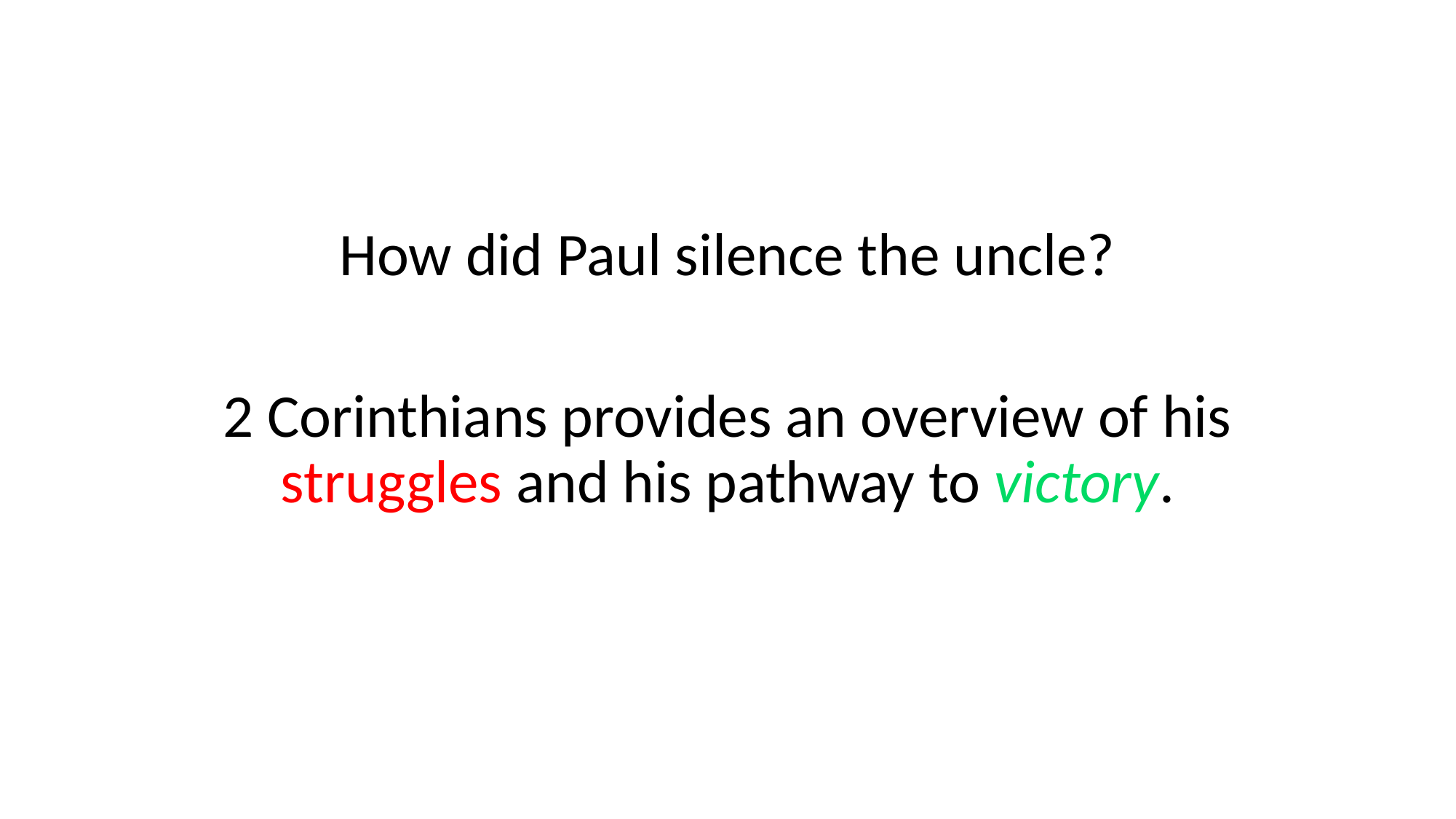

How did Paul silence the uncle?

2 Corinthians provides an overview of his struggles and his pathway to victory.